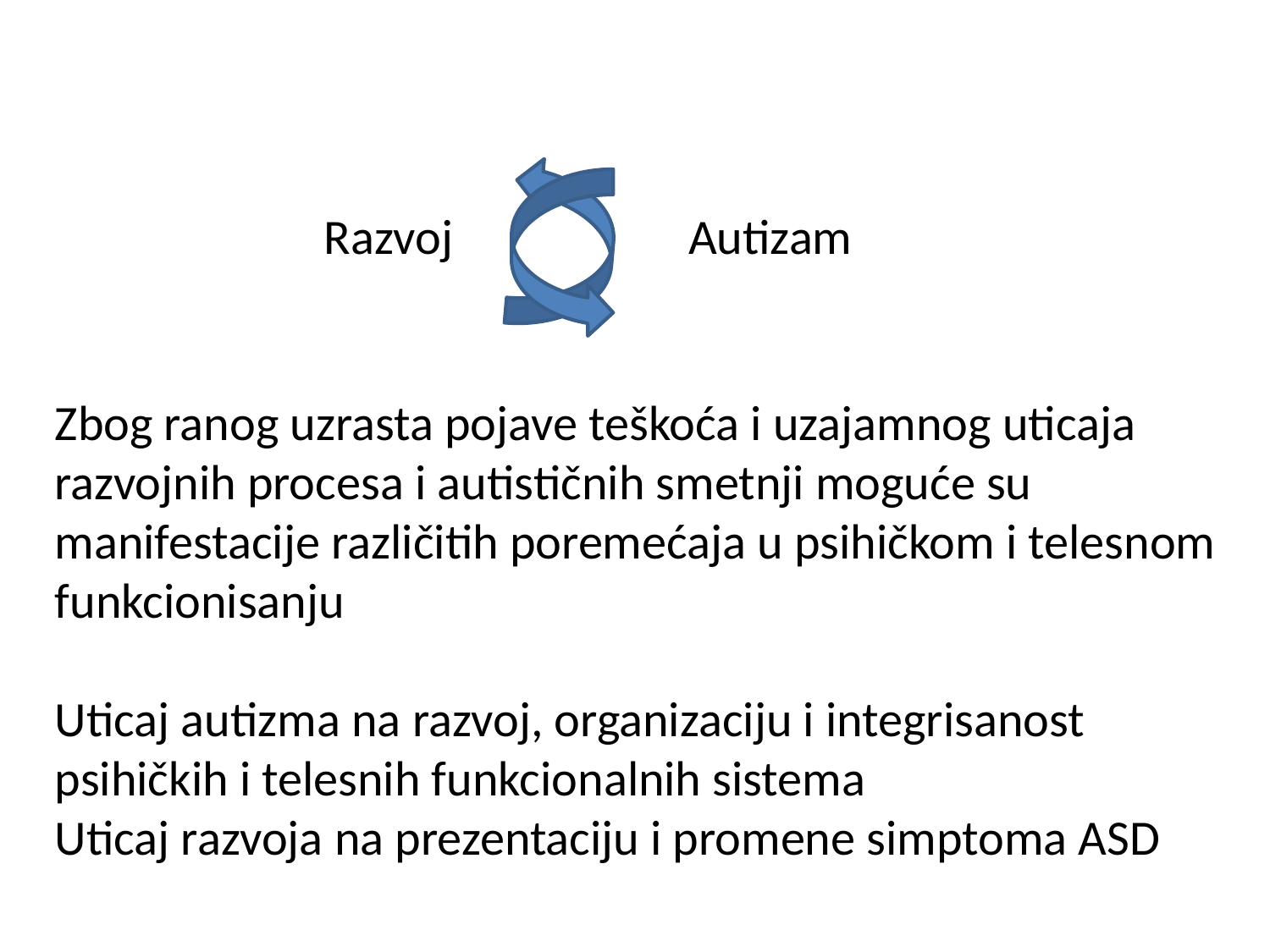

Razvoj                     Autizam

Zbog ranog uzrasta pojave teškoća i uzajamnog uticaja razvojnih procesa i autističnih smetnji moguće su manifestacije različitih poremećaja u psihičkom i telesnom funkcionisanju

Uticaj autizma na razvoj, organizaciju i integrisanost psihičkih i telesnih funkcionalnih sistema
Uticaj razvoja na prezentaciju i promene simptoma ASD